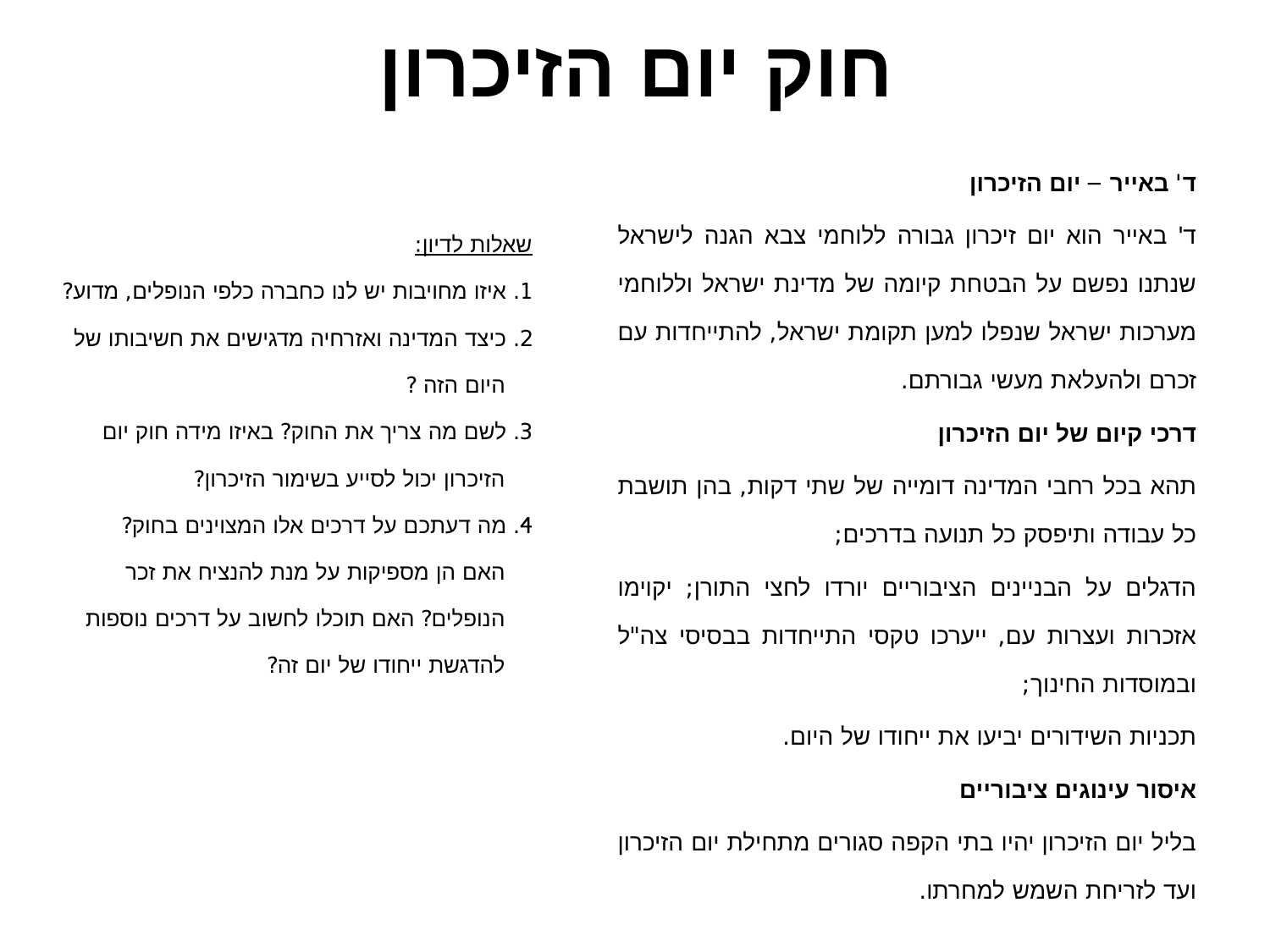

# חוק יום הזיכרון
ד' באייר – יום הזיכרון
ד' באייר הוא יום זיכרון גבורה ללוחמי צבא הגנה לישראל שנתנו נפשם על הבטחת קיומה של מדינת ישראל וללוחמי מערכות ישראל שנפלו למען תקומת ישראל, להתייחדות עם זכרם ולהעלאת מעשי גבורתם.
דרכי קיום של יום הזיכרון
תהא בכל רחבי המדינה דומייה של שתי דקות, בהן תושבת כל עבודה ותיפסק כל תנועה בדרכים;
הדגלים על הבניינים הציבוריים יורדו לחצי התורן; יקוימו אזכרות ועצרות עם, ייערכו טקסי התייחדות בבסיסי צה"ל ובמוסדות החינוך;
תכניות השידורים יביעו את ייחודו של היום.
איסור עינוגים ציבוריים
בליל יום הזיכרון יהיו בתי הקפה סגורים מתחילת יום הזיכרון ועד לזריחת השמש למחרתו.

שאלות לדיון:
1. איזו מחויבות יש לנו כחברה כלפי הנופלים, מדוע?
2. כיצד המדינה ואזרחיה מדגישים את חשיבותו של
    היום הזה ?
3. לשם מה צריך את החוק? באיזו מידה חוק יום
    הזיכרון יכול לסייע בשימור הזיכרון?
4. מה דעתכם על דרכים אלו המצוינים בחוק?
    האם הן מספיקות על מנת להנציח את זכר
    הנופלים? האם תוכלו לחשוב על דרכים נוספות
    להדגשת ייחודו של יום זה?